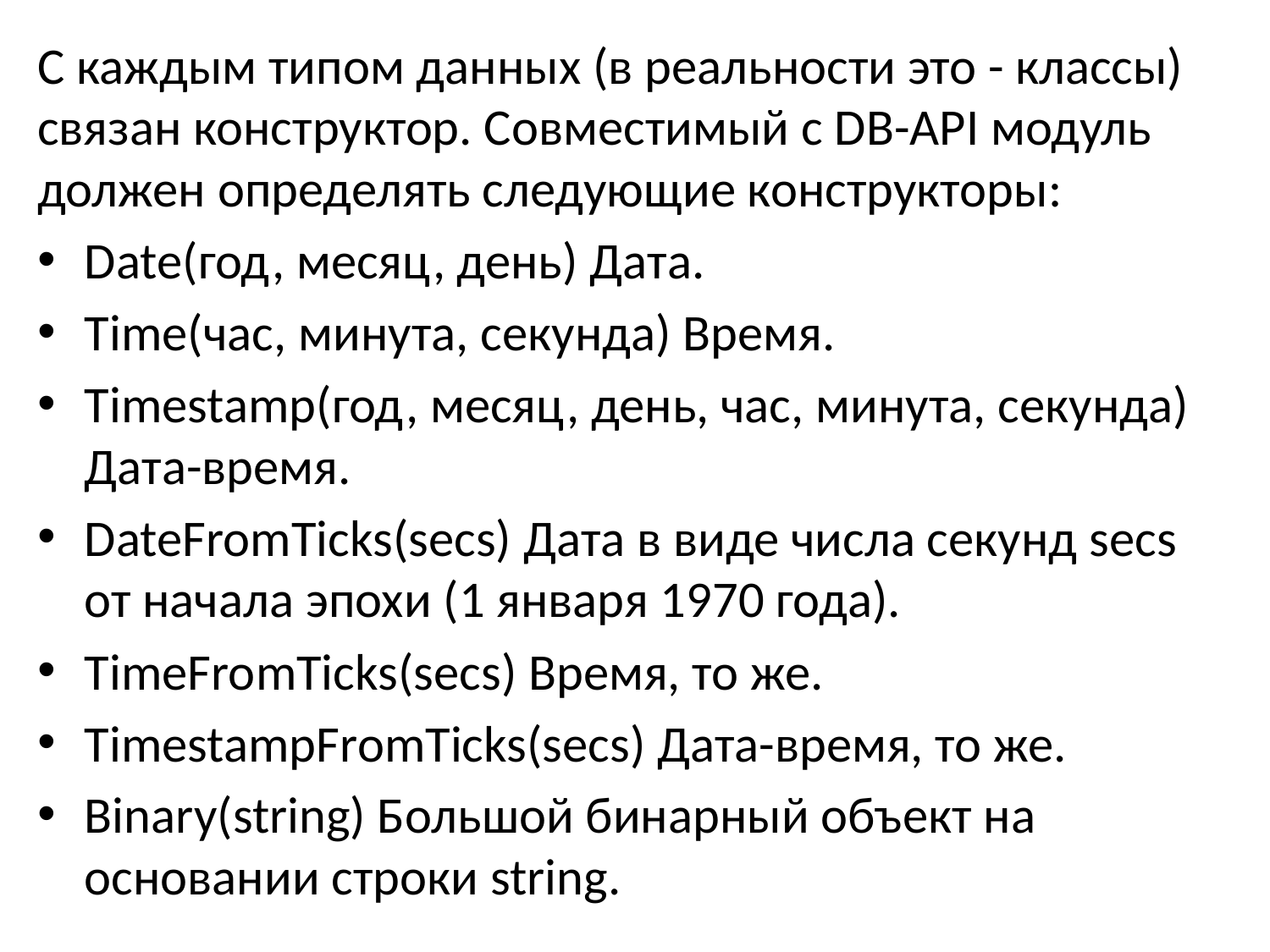

С каждым типом данных (в реальности это - классы) связан конструктор. Совместимый с DB-API модуль должен определять следующие конструкторы:
Date(год, месяц, день) Дата.
Time(час, минута, секунда) Время.
Timestamp(год, месяц, день, час, минута, секунда) Дата-время.
DateFromTicks(secs) Дата в виде числа секунд secs от начала эпохи (1 января 1970 года).
TimeFromTicks(secs) Время, то же.
TimestampFromTicks(secs) Дата-время, то же.
Binary(string) Большой бинарный объект на основании строки string.